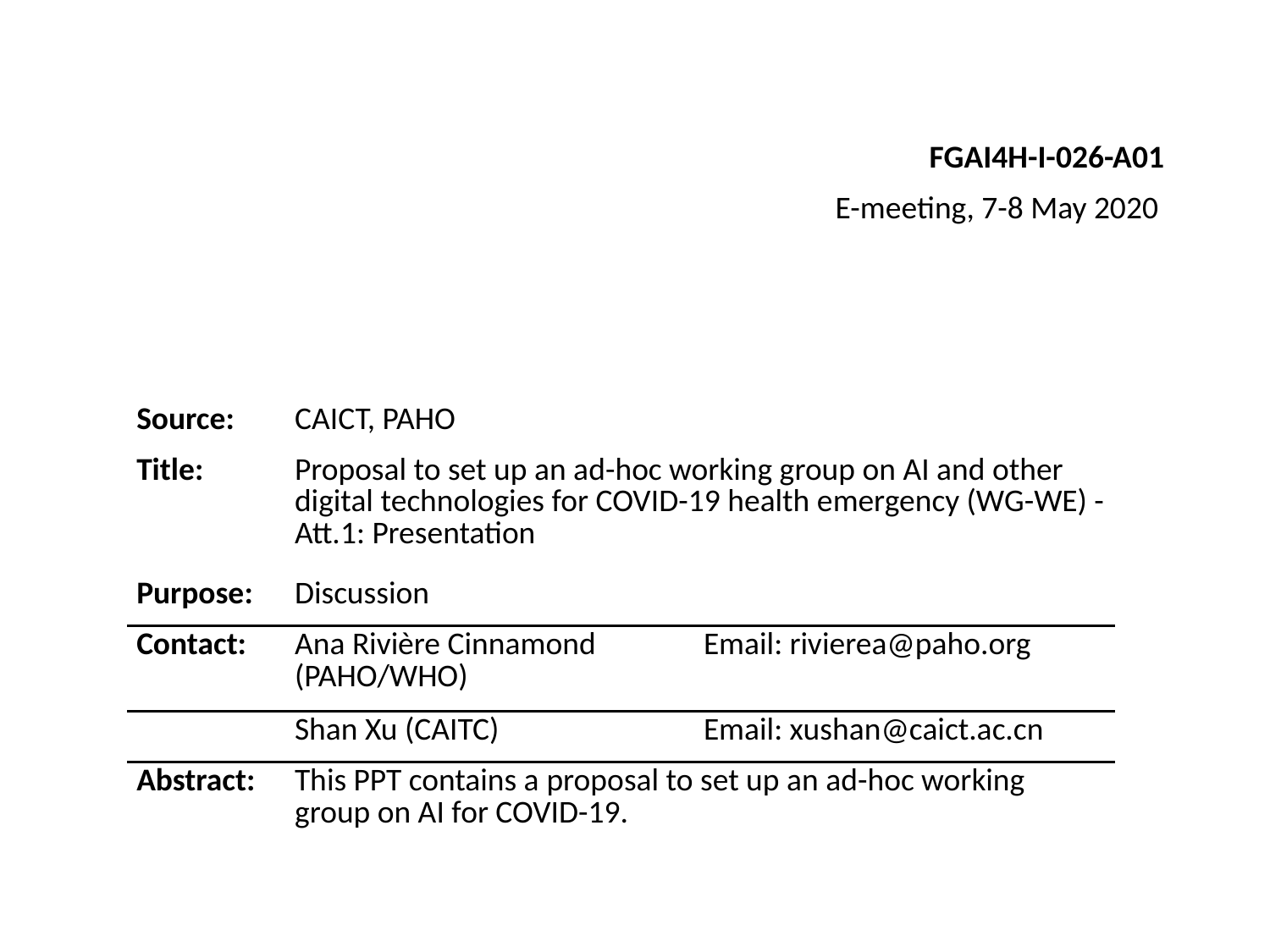

FGAI4H-I-026-A01
E-meeting, 7-8 May 2020
| Source: | CAICT, PAHO |  |
| --- | --- | --- |
| Title: | Proposal to set up an ad-hoc working group on AI and other digital technologies for COVID-19 health emergency (WG-WE) - Att.1: Presentation |  |
| Purpose: | Discussion |  |
| Contact: | Ana Rivière Cinnamond (PAHO/WHO) | Email: rivierea@paho.org |
|  | Shan Xu (CAITC) | Email: xushan@caict.ac.cn |
| Abstract: | This PPT contains a proposal to set up an ad-hoc working group on AI for COVID-19. |  |